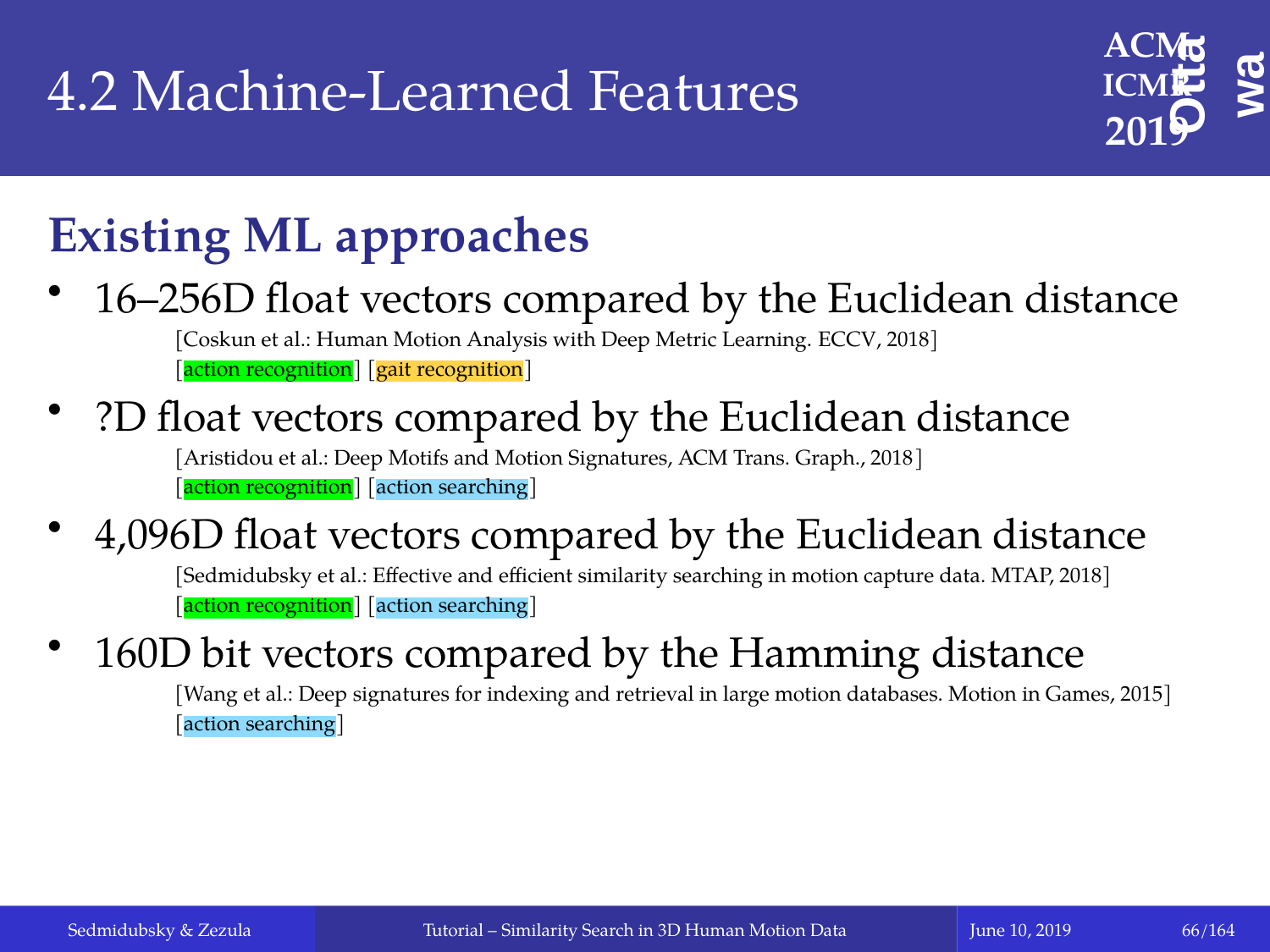

# 4.2 Machine-Learned Features
Existing ML approaches
16–256D float vectors compared by the Euclidean distance
	[Coskun et al.: Human Motion Analysis with Deep Metric Learning. ECCV, 2018]
	[action recognition] [gait recognition]
?D float vectors compared by the Euclidean distance
[Aristidou et al.: Deep Motifs and Motion Signatures, ACM Trans. Graph., 2018]
[action recognition] [action searching]
4,096D float vectors compared by the Euclidean distance
[Sedmidubsky et al.: Effective and efficient similarity searching in motion capture data. MTAP, 2018]
[action recognition] [action searching]
160D bit vectors compared by the Hamming distance
[Wang et al.: Deep signatures for indexing and retrieval in large motion databases. Motion in Games, 2015]
[action searching]
Tutorial – Similarity Search in 3D Human Motion Data
June 10, 2019
66/164